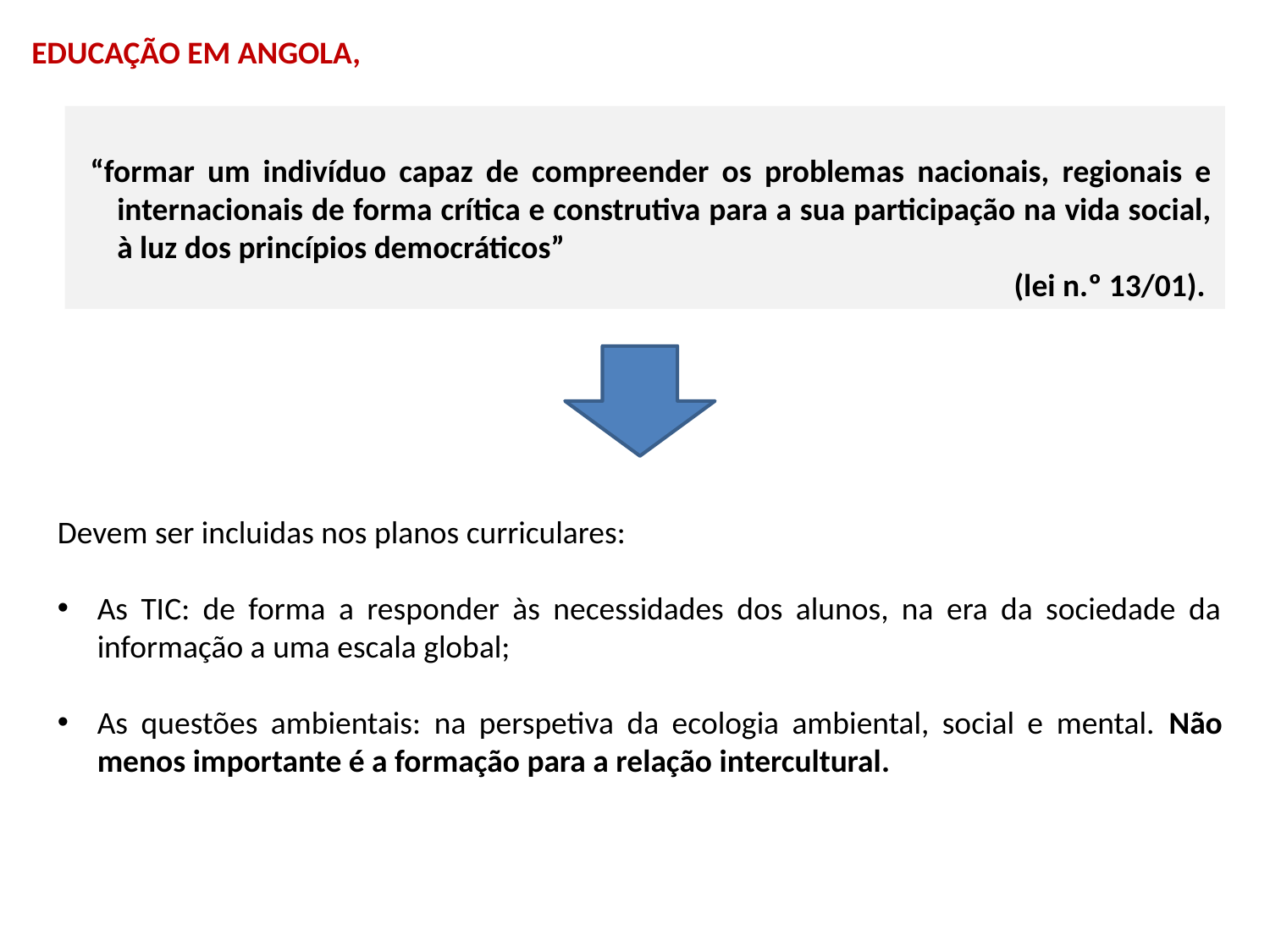

EDUCAÇÃO EM ANGOLA,

 “formar um indivíduo capaz de compreender os problemas nacionais, regionais e internacionais de forma crítica e construtiva para a sua participação na vida social, à luz dos princípios democráticos”
(lei n.º 13/01).

Devem ser incluidas nos planos curriculares:

As TIC: de forma a responder às necessidades dos alunos, na era da sociedade da informação a uma escala global;

As questões ambientais: na perspetiva da ecologia ambiental, social e mental. Não menos importante é a formação para a relação intercultural.